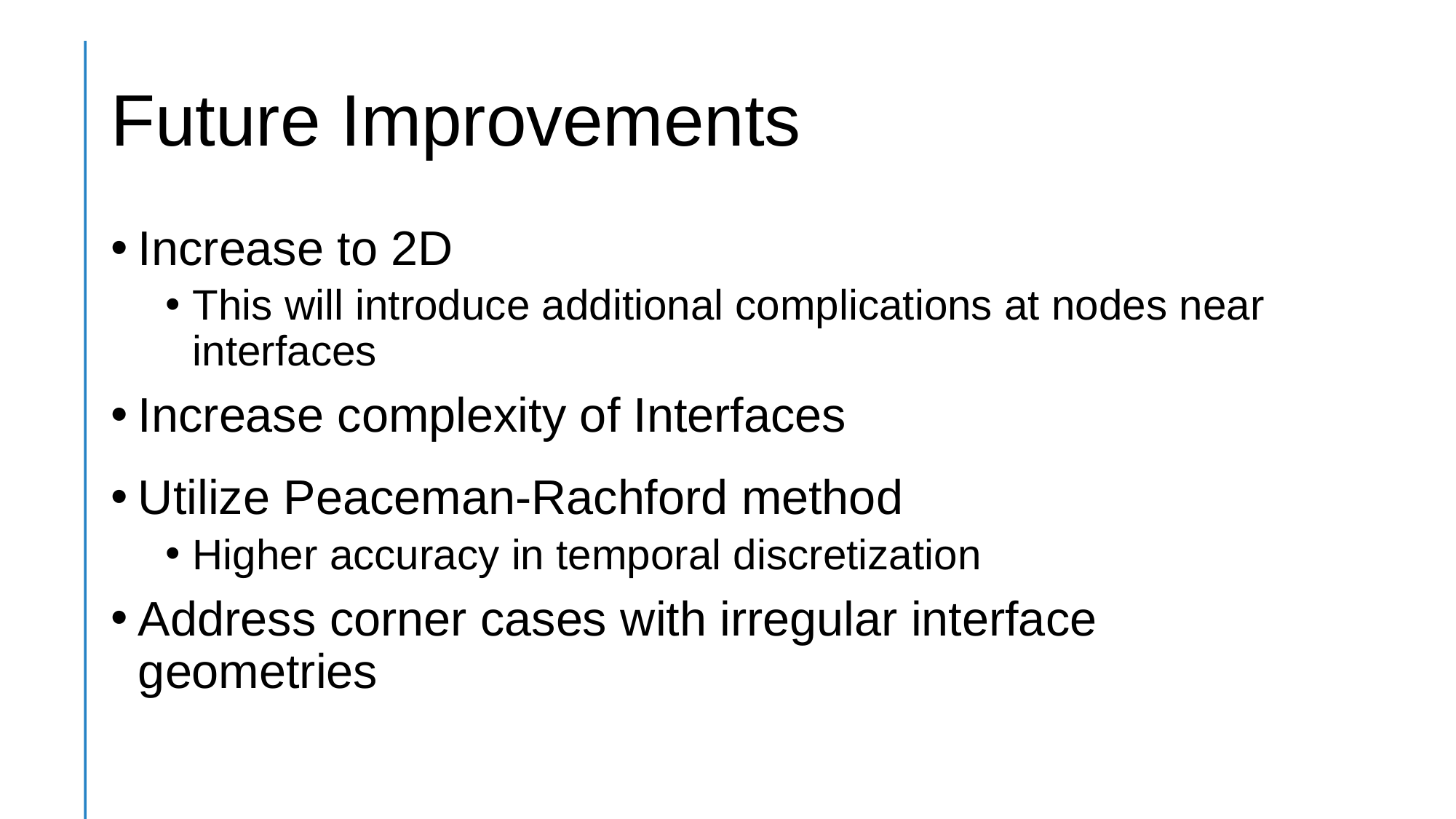

# Future Improvements
Increase to 2D
This will introduce additional complications at nodes near interfaces
Increase complexity of Interfaces

Utilize Peaceman-Rachford method
Higher accuracy in temporal discretization
Address corner cases with irregular interface geometries